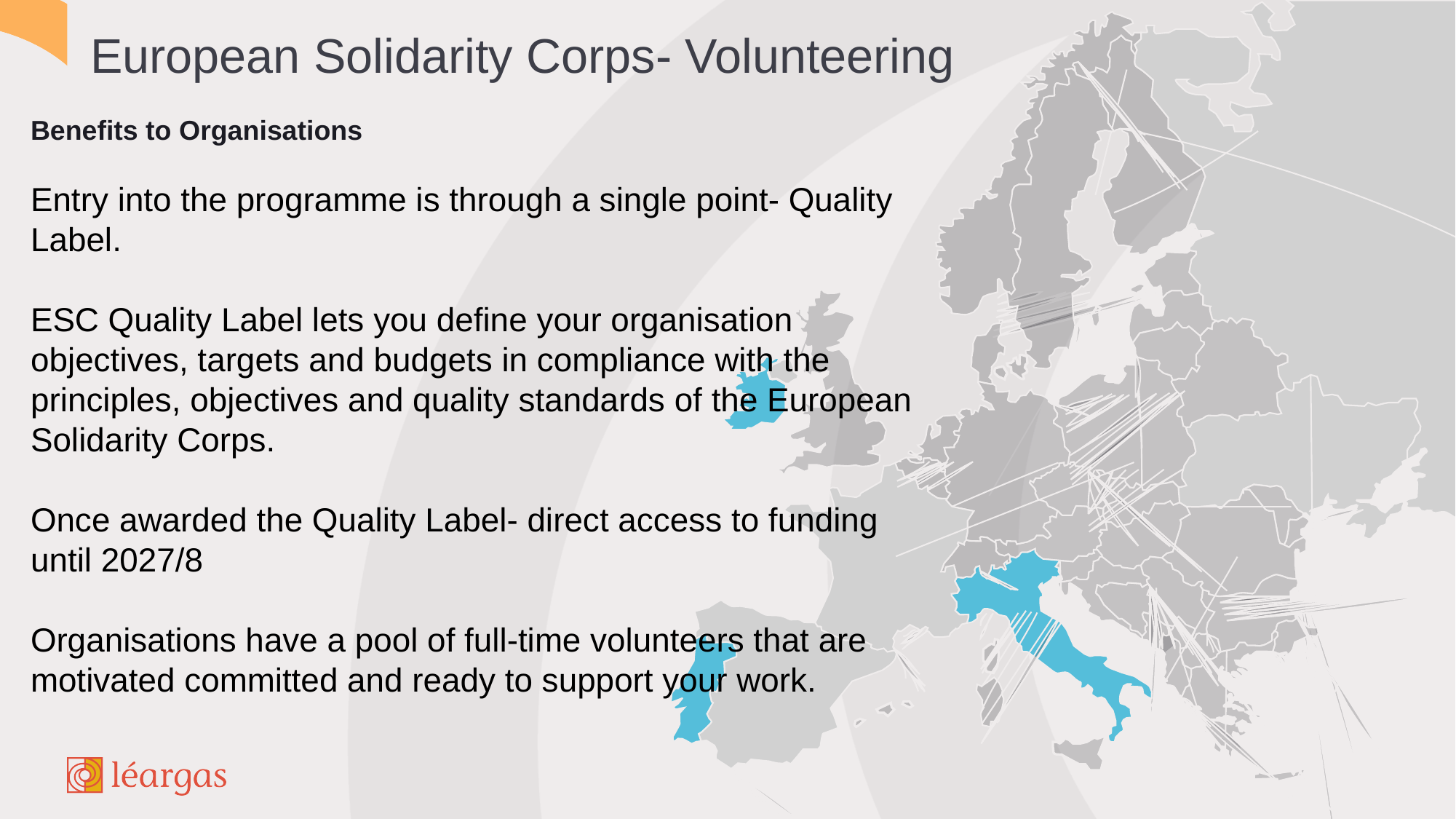

# European Solidarity Corps- Volunteering
Benefits to Organisations

Entry into the programme is through a single point- Quality Label.

ESC Quality Label lets you define your organisation objectives, targets and budgets in compliance with the principles, objectives and quality standards of the European Solidarity Corps.

Once awarded the Quality Label- direct access to funding until 2027/8

Organisations have a pool of full-time volunteers that are motivated committed and ready to support your work.